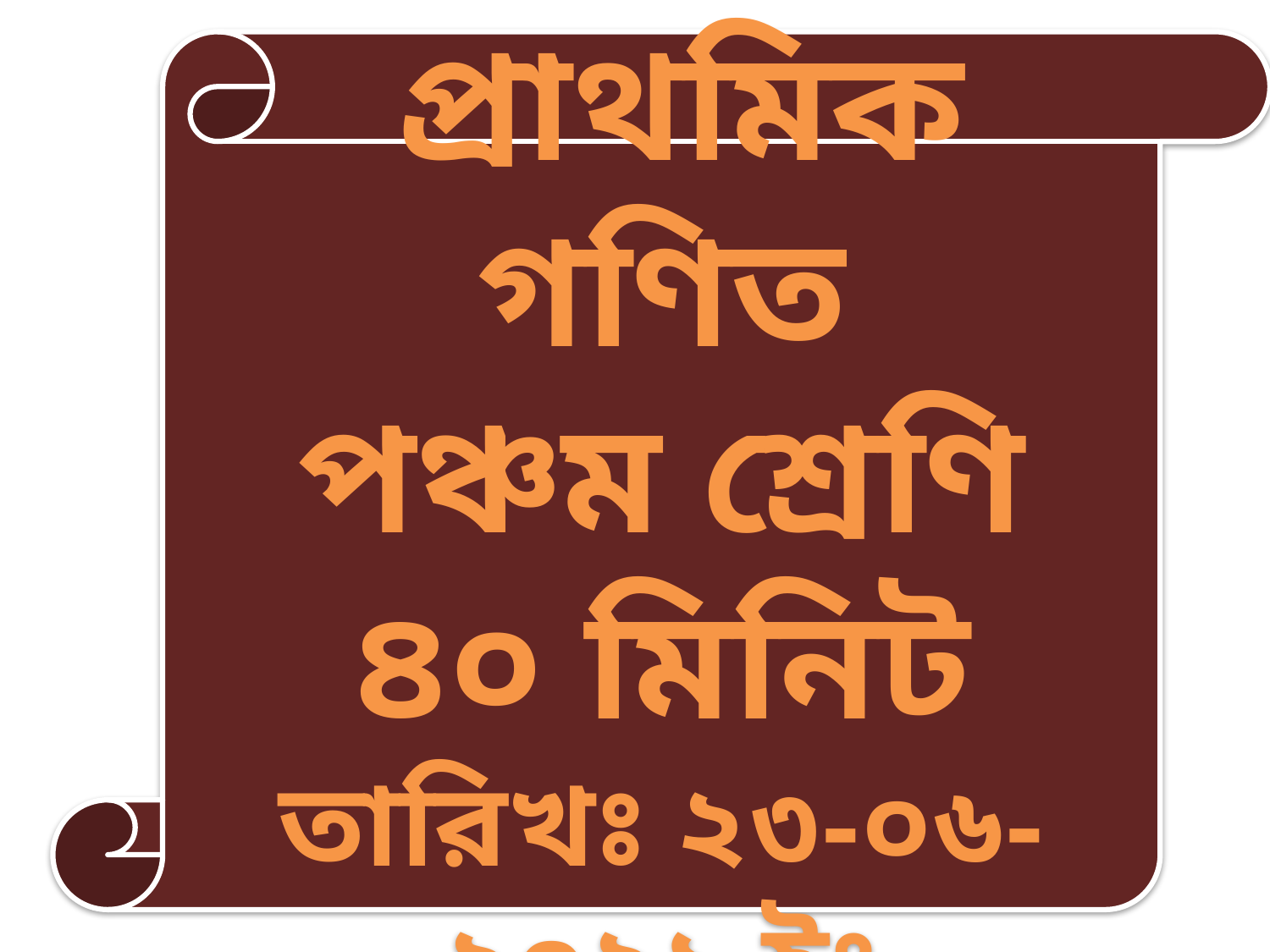

প্রাথমিক গণিত
পঞ্চম শ্রেণি
৪০ মিনিট
তারিখঃ ২৩-০৬-২০২১ ইং